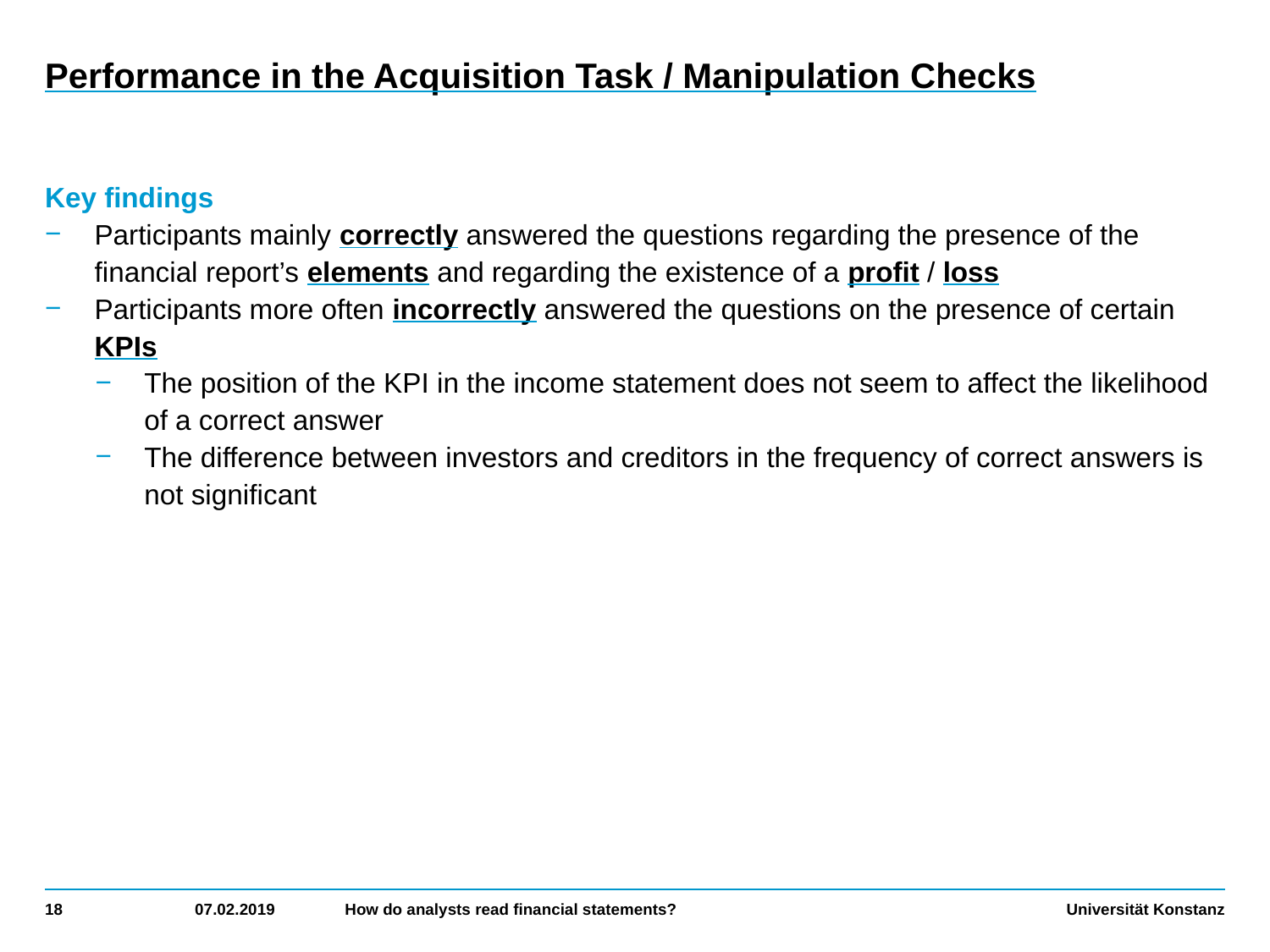

# Performance in the Acquisition Task / Manipulation Checks
Key findings
Participants mainly correctly answered the questions regarding the presence of the financial report’s elements and regarding the existence of a profit / loss
Participants more often incorrectly answered the questions on the presence of certain KPIs
The position of the KPI in the income statement does not seem to affect the likelihood of a correct answer
The difference between investors and creditors in the frequency of correct answers is not significant

18
07.02.2019
How do analysts read financial statements?